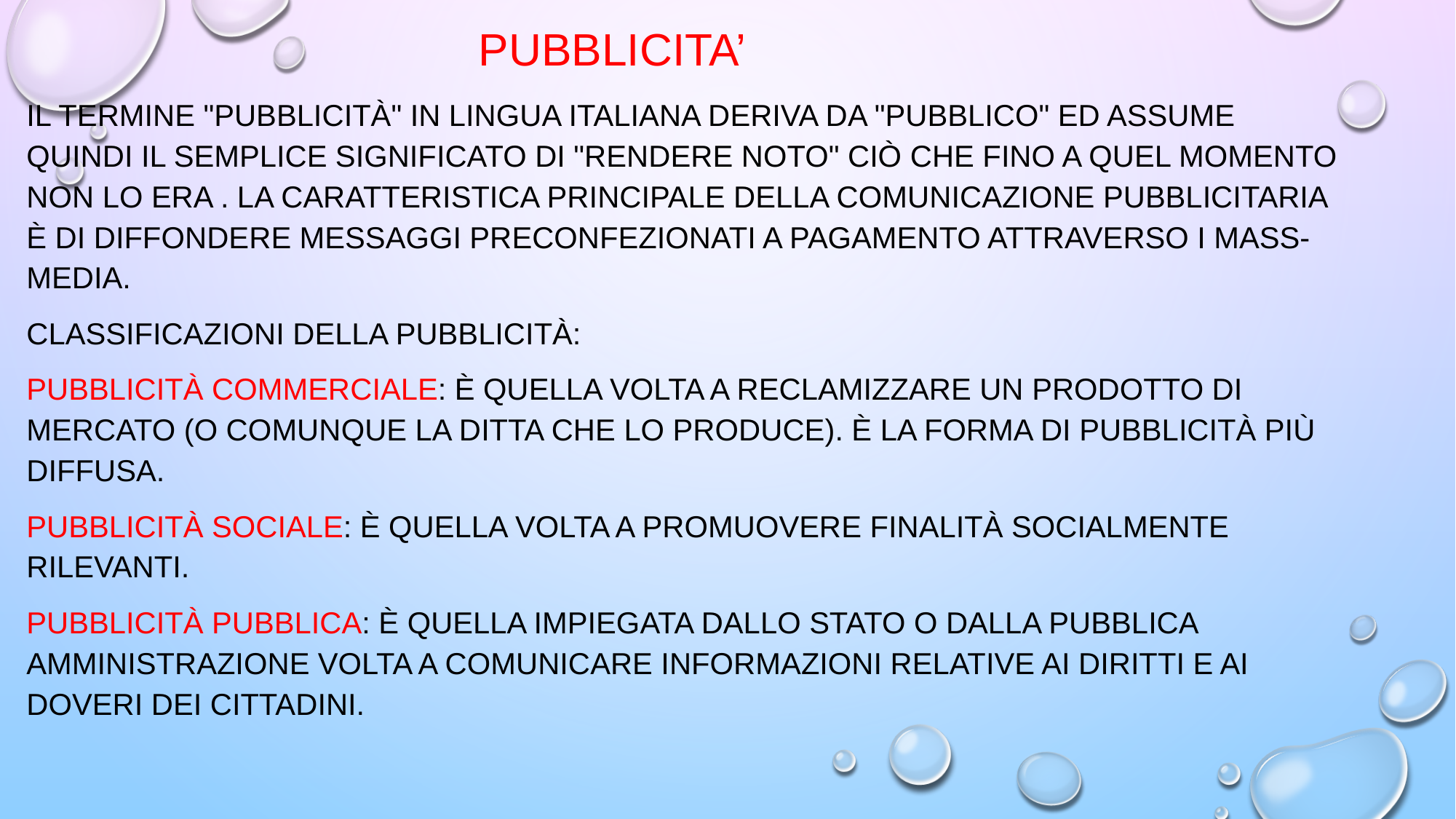

# PUBBLICITA’
Il termine "pubblicità" in lingua italiana deriva da "pubblico" ed assume quindi il semplice significato di "rendere noto" ciò che fino a quel momento non lo era . La caratteristica principale della comunicazione pubblicitaria è di diffondere messaggi preconfezionati a pagamento attraverso i mass-media.
Classificazioni della pubblicità:
Pubblicità commerciale: è quella volta a reclamizzare un prodotto di mercato (o comunque la ditta che lo produce). È la forma di pubblicità più diffusa.
Pubblicità sociale: è quella volta a promuovere finalità socialmente rilevanti.
Pubblicità pubblica: è quella impiegata dallo Stato o dalla Pubblica Amministrazione volta a comunicare informazioni relative ai diritti e ai doveri dei cittadini.